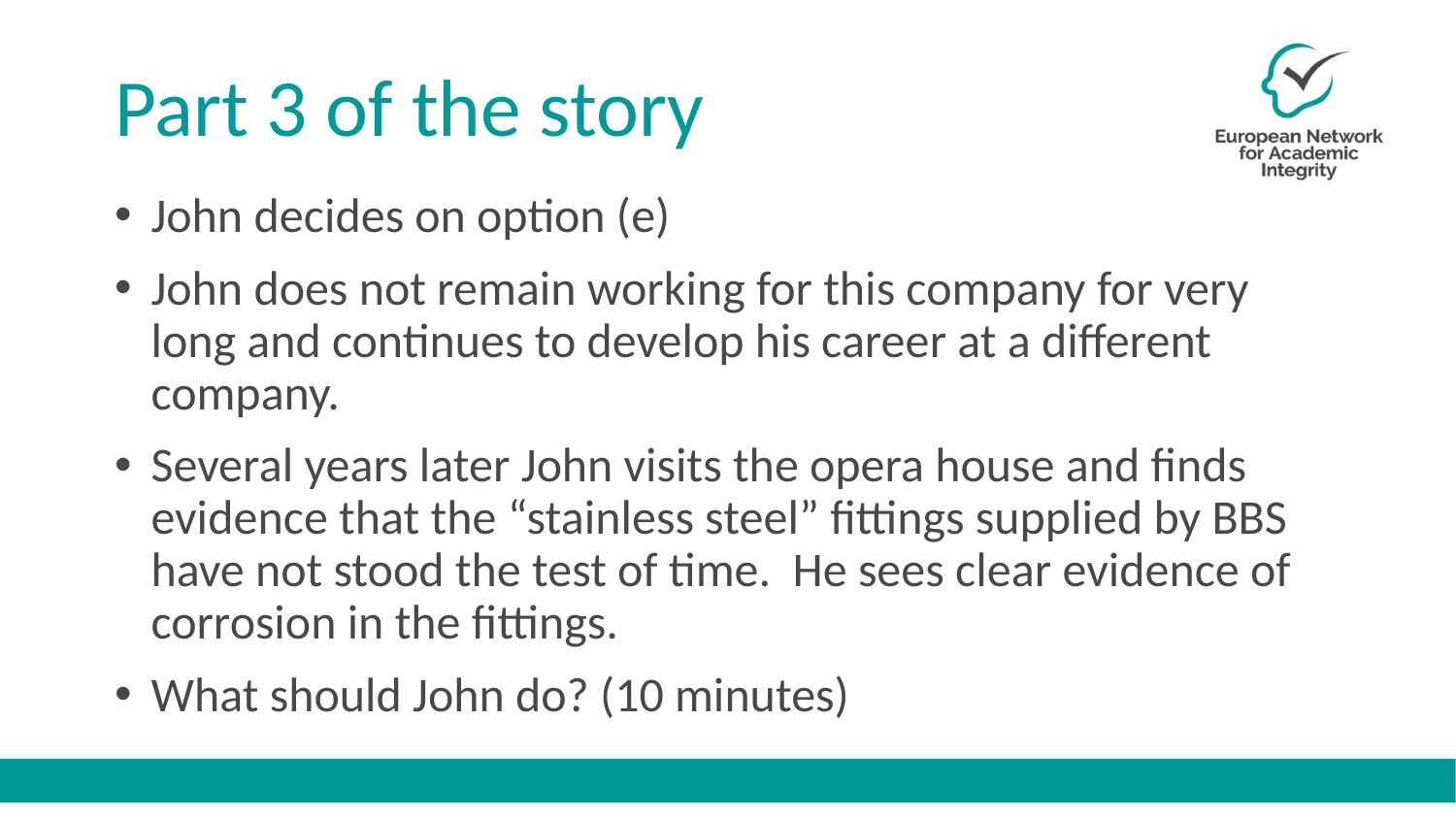

# Part 3 of the story
John decides on option (e)
John does not remain working for this company for very long and continues to develop his career at a different company.
Several years later John visits the opera house and finds evidence that the “stainless steel” fittings supplied by BBS have not stood the test of time.  He sees clear evidence of corrosion in the fittings.
What should John do? (10 minutes)